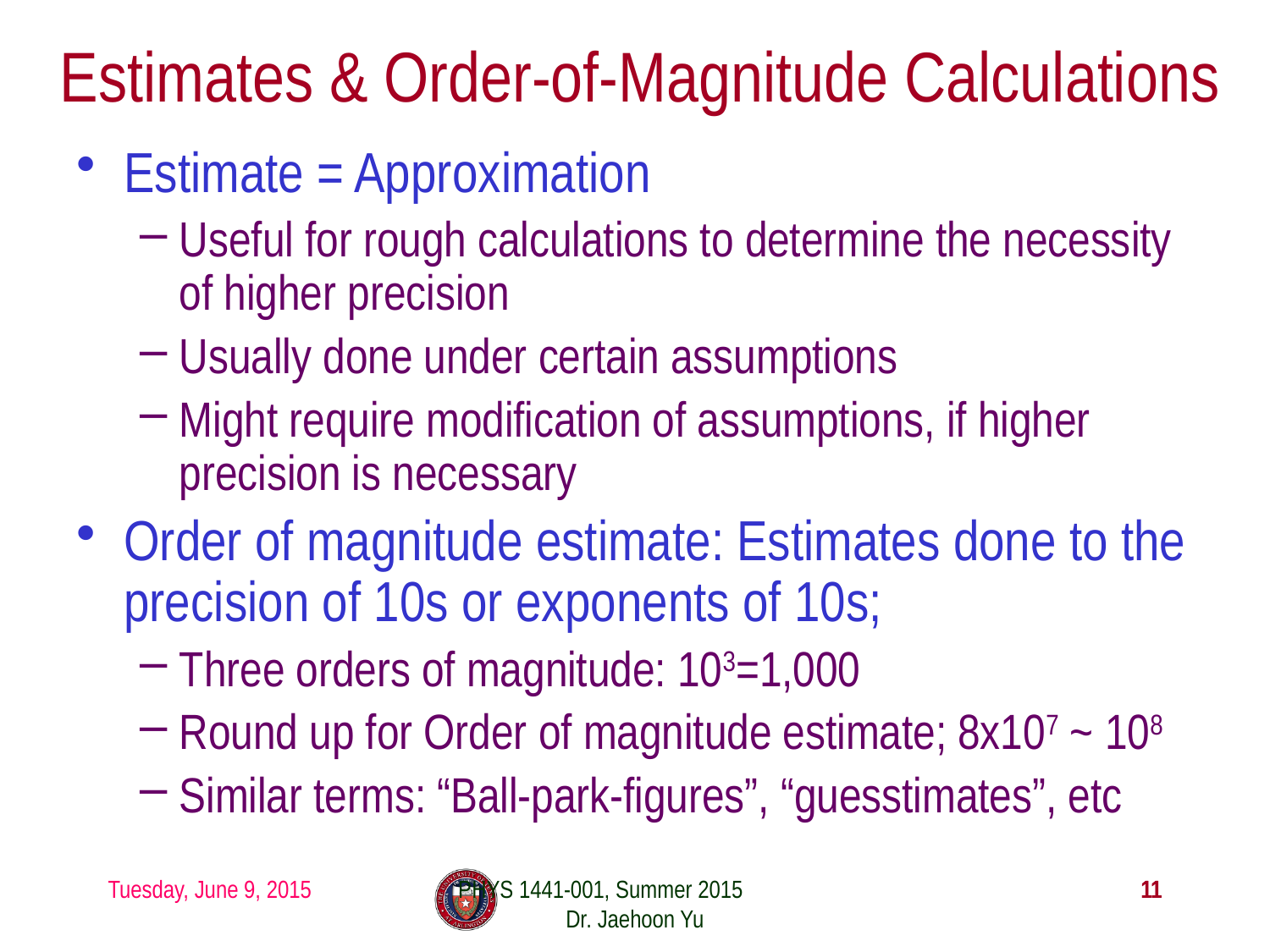

# Estimates & Order-of-Magnitude Calculations
Estimate = Approximation
Useful for rough calculations to determine the necessity of higher precision
Usually done under certain assumptions
Might require modification of assumptions, if higher precision is necessary
Order of magnitude estimate: Estimates done to the precision of 10s or exponents of 10s;
Three orders of magnitude: 103=1,000
Round up for Order of magnitude estimate; 8x107 ~ 108
Similar terms: “Ball-park-figures”, “guesstimates”, etc
Tuesday, June 9, 2015
PHYS 1441-001, Summer 2015             Dr. Jaehoon Yu
11
11